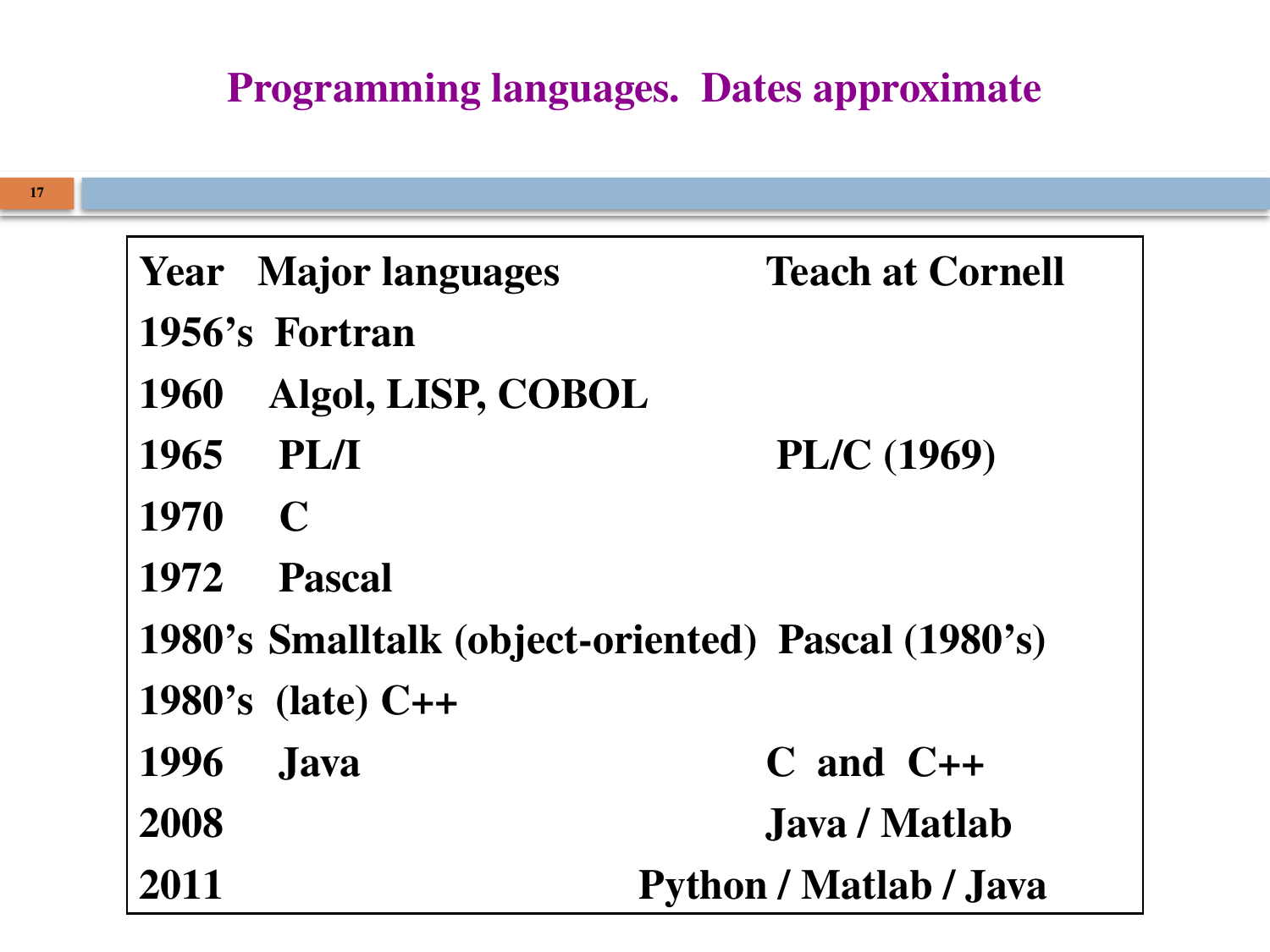

Programming languages.  Dates approximate
17
Year	Major languages		Teach at Cornell
1956’s  Fortran
1960 	 Algol, LISP, COBOL
  PL/I				 PL/C (1969)
1970	  C
  Pascal
1980’s	 Smalltalk (object-oriented)  Pascal (1980’s)
1980’s  (late) C++
  Java				C  and  C++
2008					Java / Matlab
2011   				Python / Matlab / Java